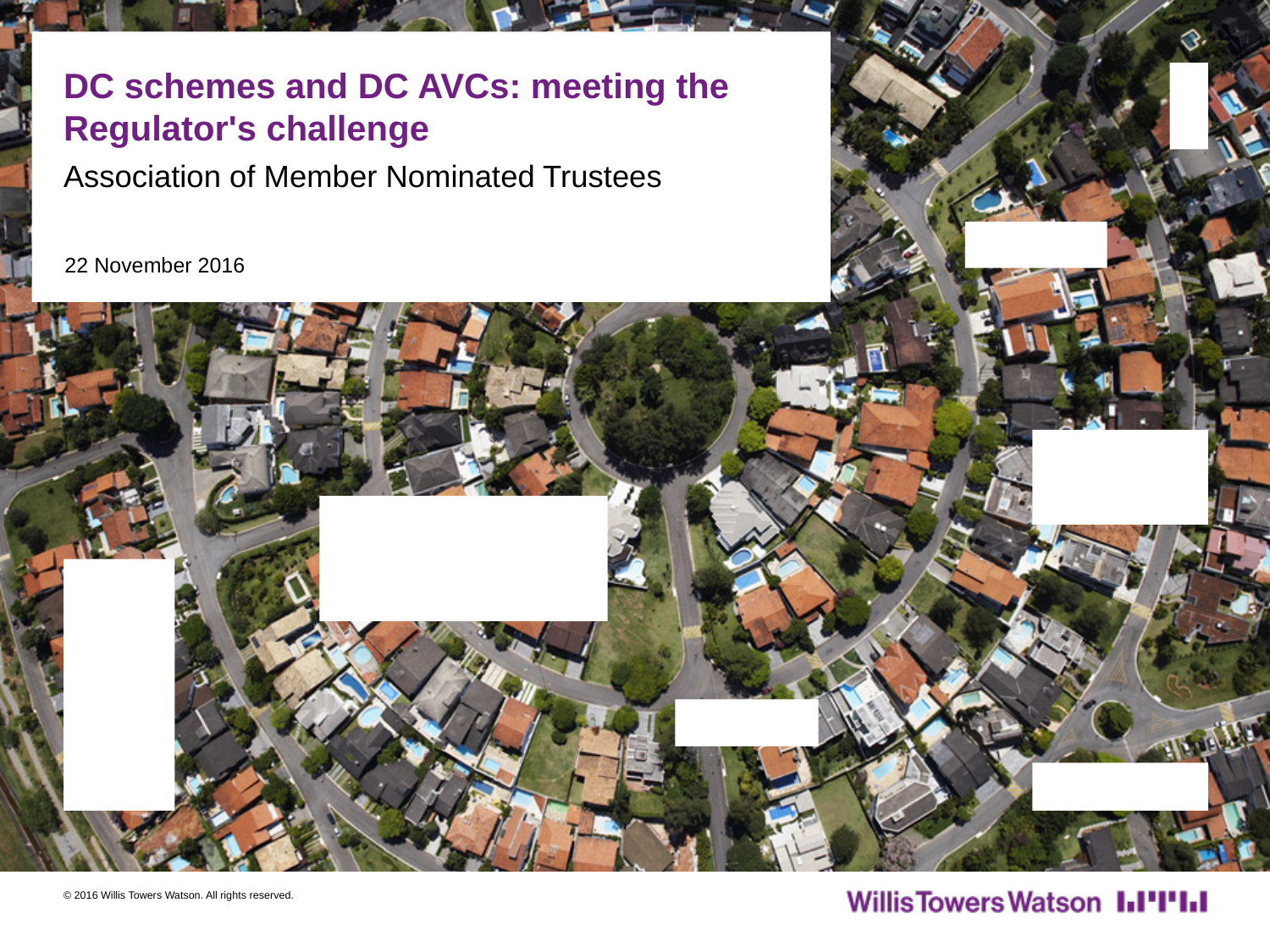

# DC schemes and DC AVCs: meeting the Regulator's challenge
Association of Member Nominated Trustees
22 November 2016
© 2016 Willis Towers Watson. All rights reserved.